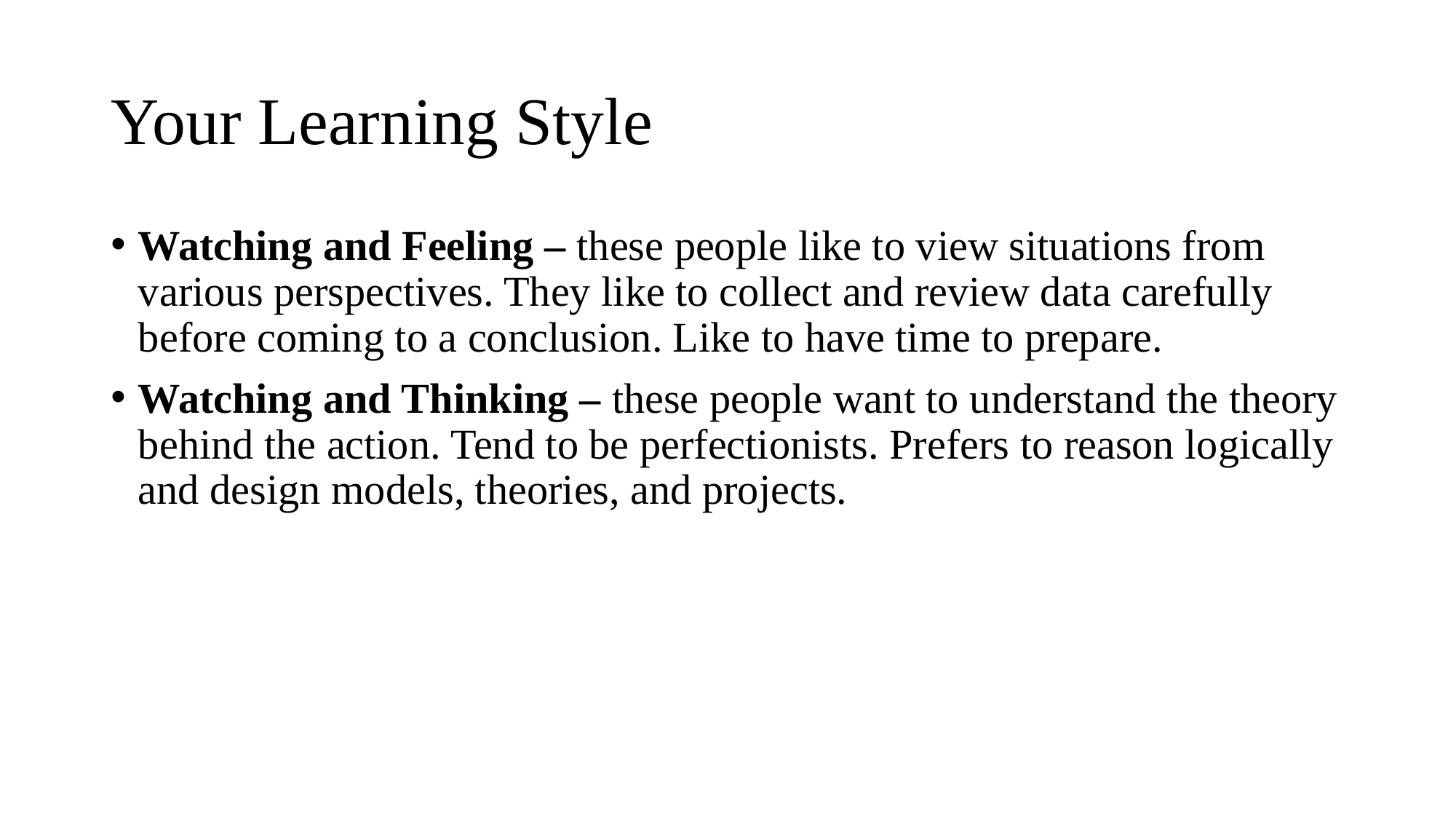

# Your Learning Style
Watching and Feeling – these people like to view situations from various perspectives. They like to collect and review data carefully before coming to a conclusion. Like to have time to prepare.
Watching and Thinking – these people want to understand the theory behind the action. Tend to be perfectionists. Prefers to reason logically and design models, theories, and projects.